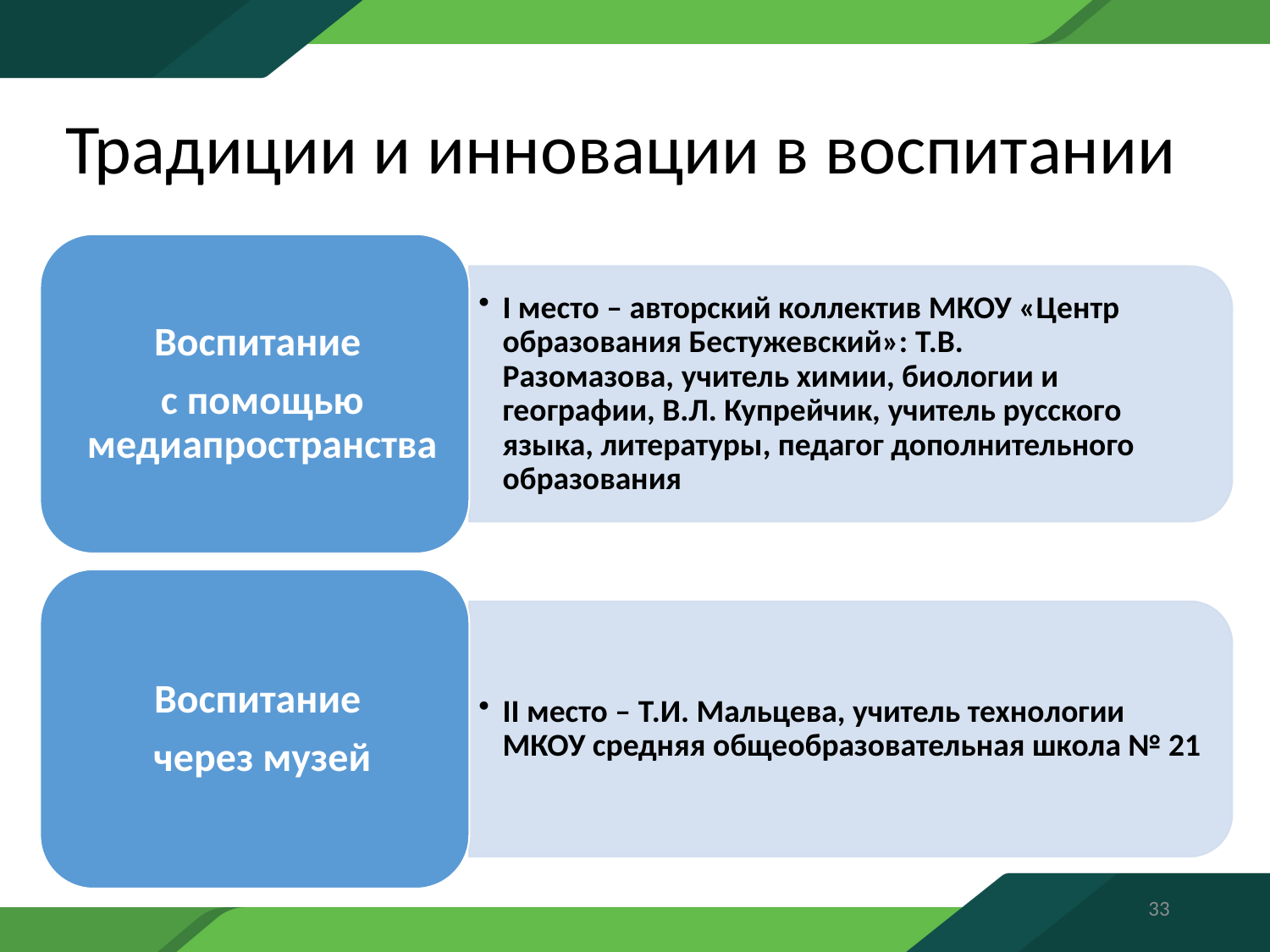

# Традиции и инновации в воспитании
I место – авторский коллектив МКОУ «Центр образования Бестужевский»: Т.В. Разомазова, учитель химии, биологии и географии, В.Л. Купрейчик, учитель русского языка, литературы, педагог дополнительного образования
Воспитание
с помощью медиапространства
II место – Т.И. Мальцева, учитель технологии МКОУ средняя общеобразовательная школа № 21
Воспитание
через музей
33